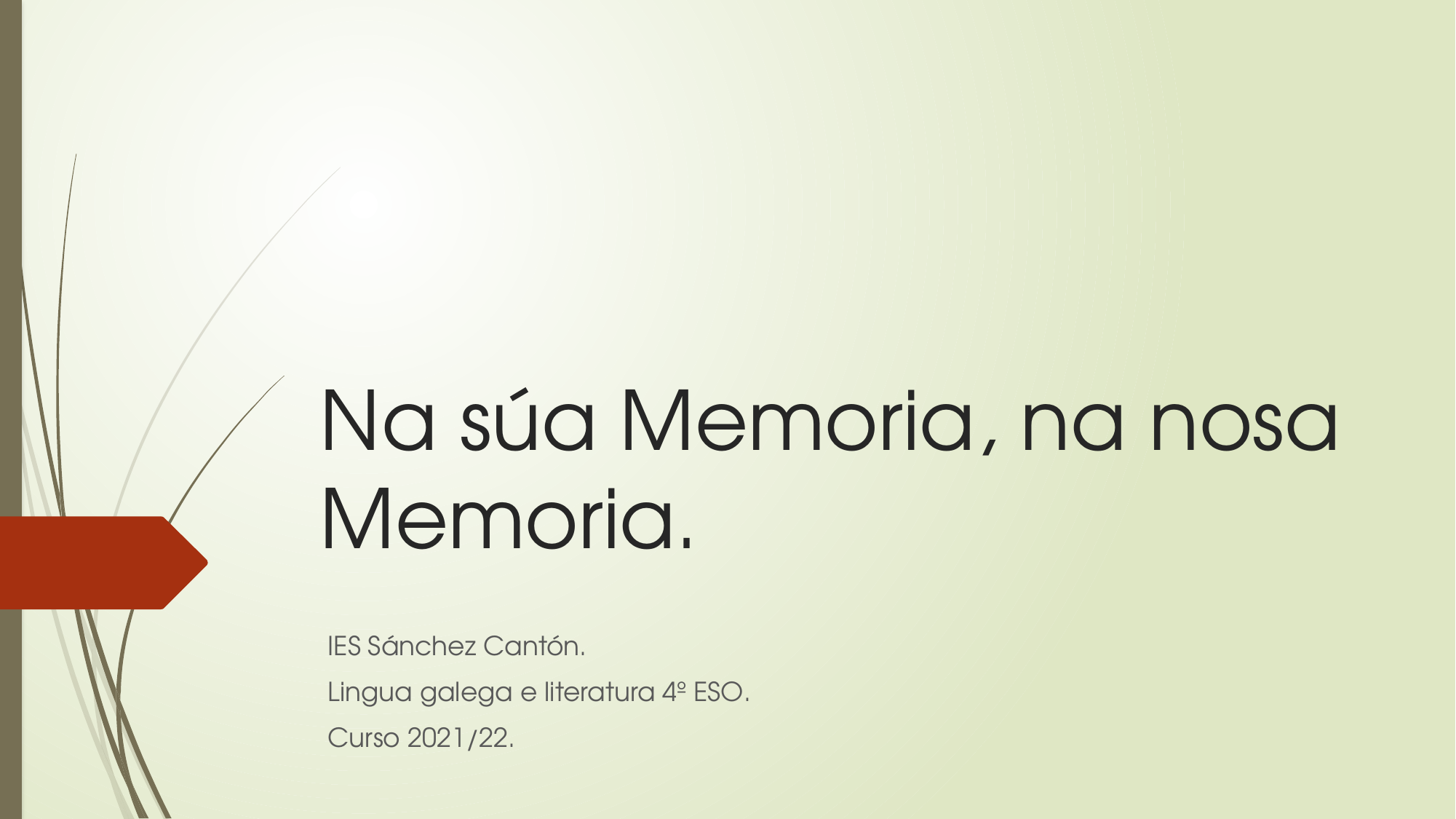

# Na súa Memoria, na nosa Memoria.
IES Sánchez Cantón.
Lingua galega e literatura 4º ESO.
Curso 2021/22.